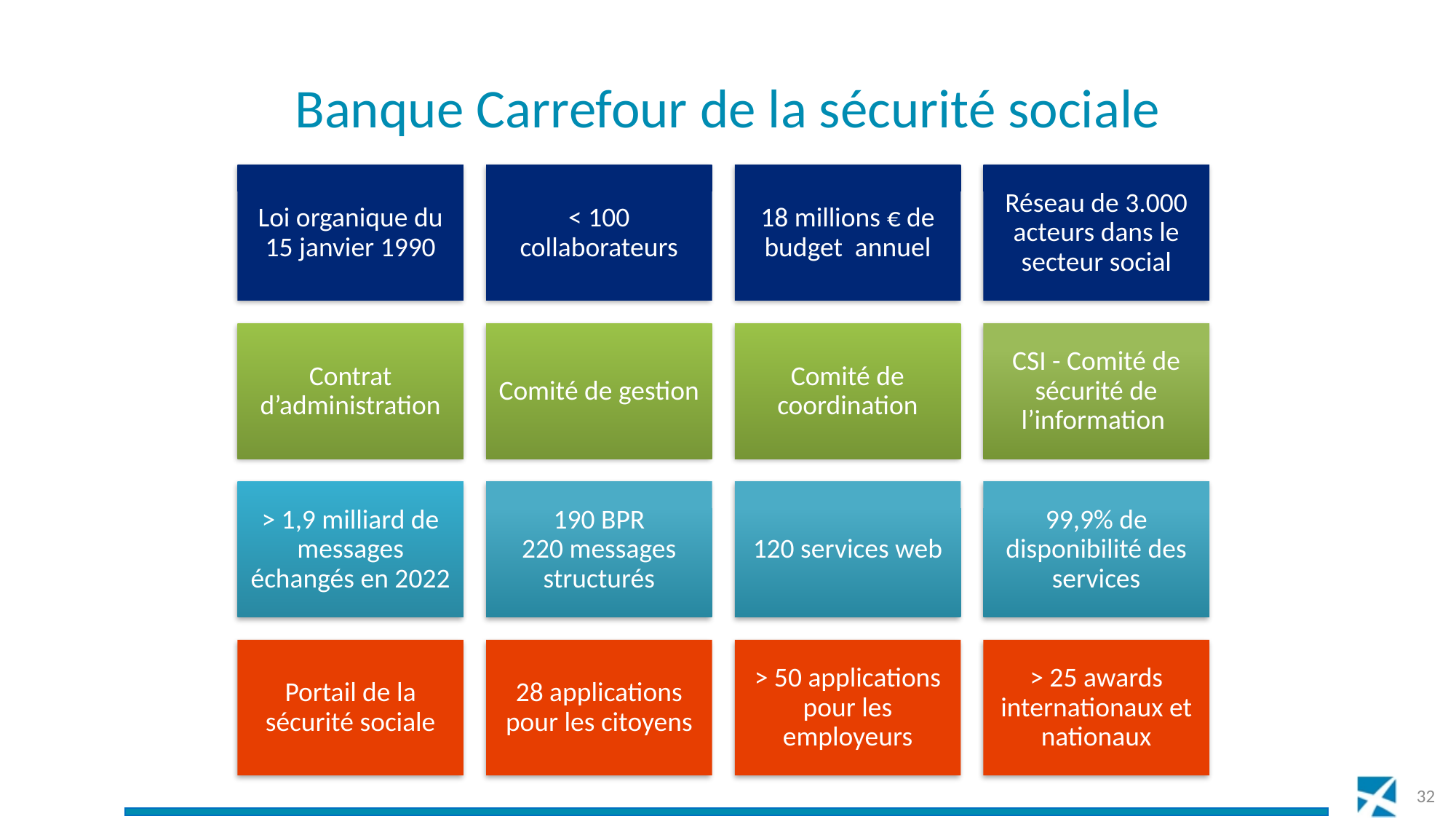

# Banque Carrefour de la sécurité sociale
Loi organique du 15 janvier 1990
< 100 collaborateurs
18 millions € de budget  annuel
Réseau de 3.000 acteurs dans le secteur social
Contrat d’administration
Comité de gestion
Comité de coordination
CSI - Comité de sécurité de l’information
> 1,9 milliard de messages échangés en 2022
190 BPR
220 messages structurés
120 services web
99,9% de disponibilité des services
Portail de la sécurité sociale
28 applications pour les citoyens
> 50 applications pour les employeurs
> 25 awards internationaux et nationaux